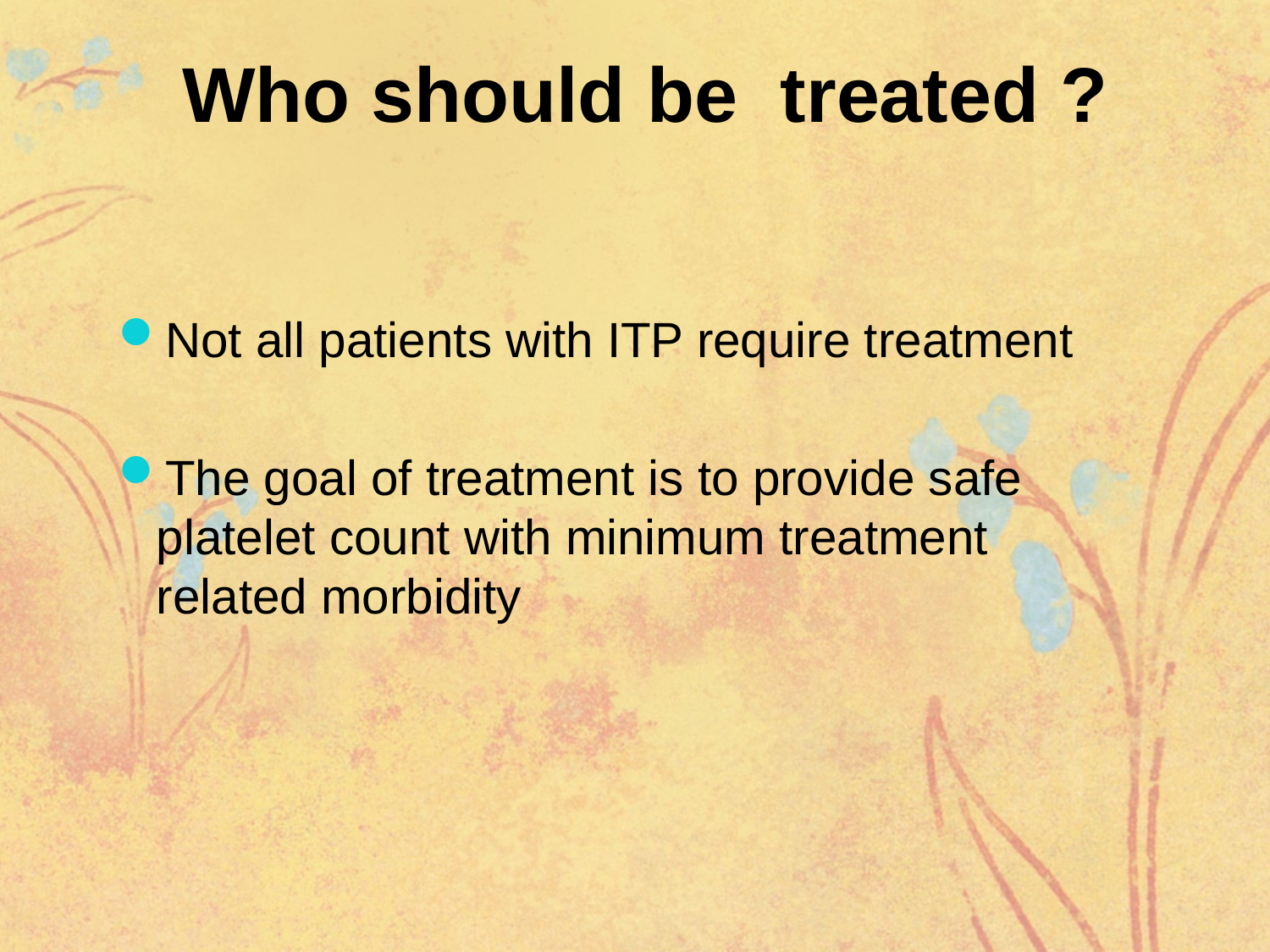

# Who should be  treated ?

Not all patients with ITP require treatment

The goal of treatment is to provide safe platelet count with minimum treatment related morbidity